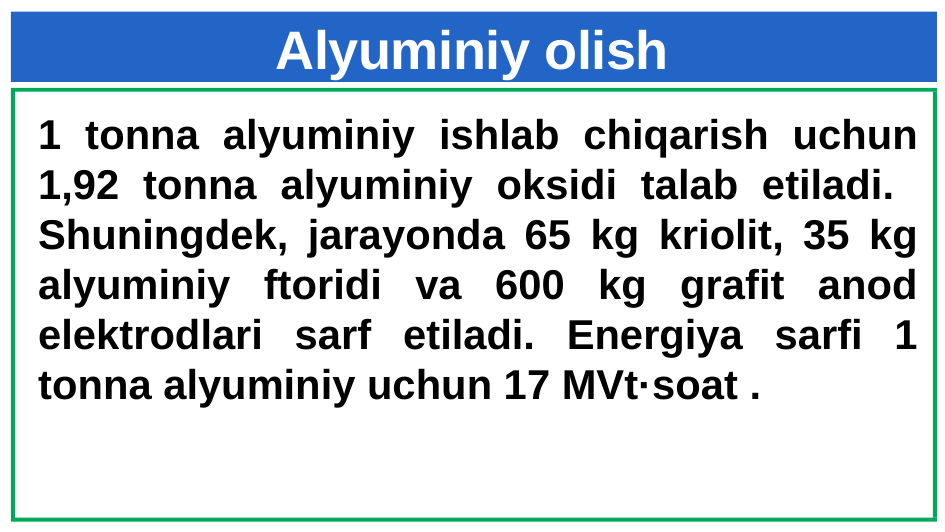

# Alyuminiy olish
1 tonna alyuminiy ishlab chiqarish uchun 1,92 tonna alyuminiy oksidi talab etiladi.  Shuningdek, jarayonda 65 kg kriolit, 35 kg alyuminiy ftoridi va 600 kg grafit anod elektrodlari sarf etiladi. Energiya sarfi 1 tonna alyuminiy uchun 17 MVt·soat .